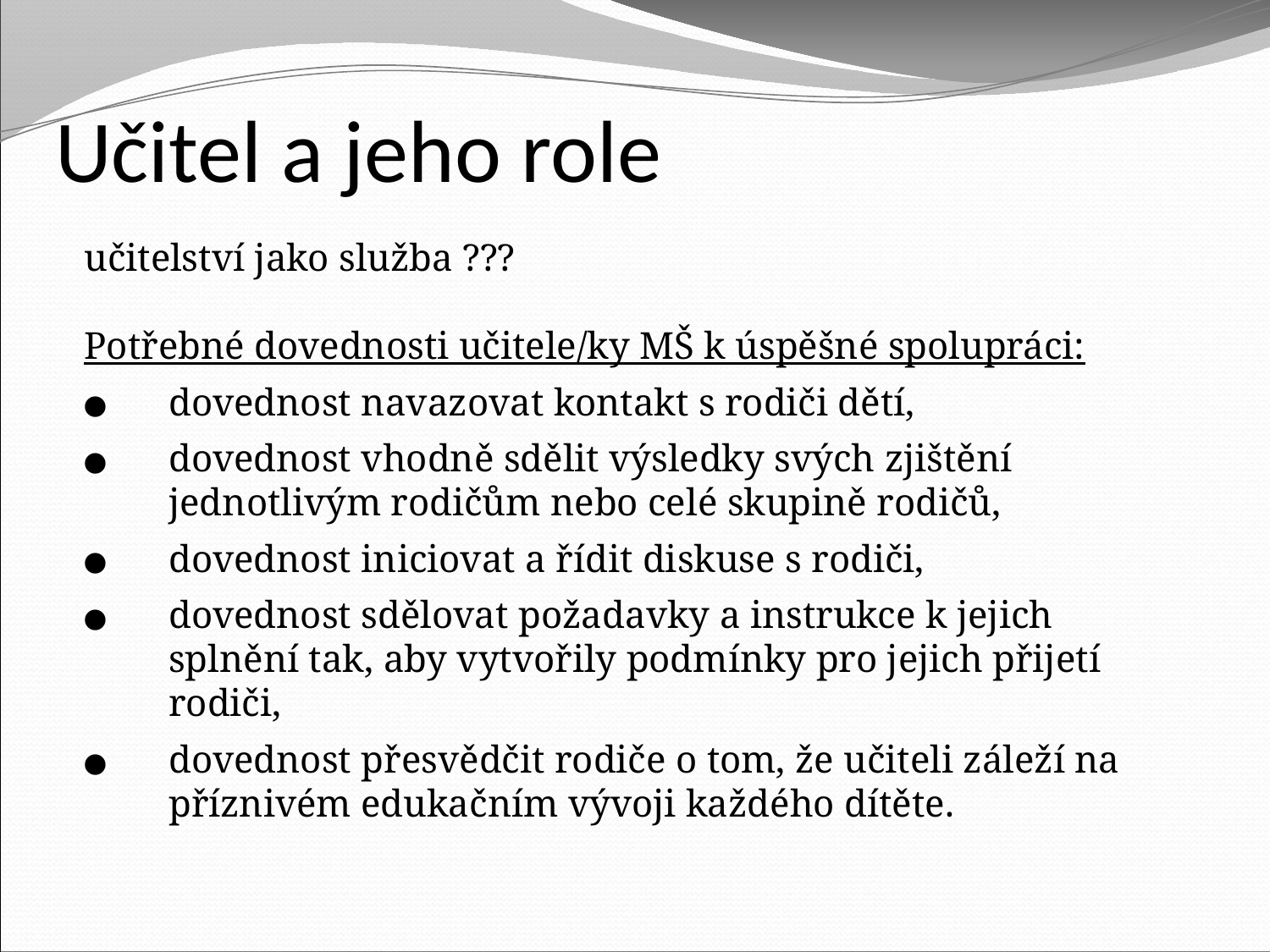

# Učitel a jeho role
učitelství jako služba ???

Potřebné dovednosti učitele/ky MŠ k úspěšné spolupráci:
dovednost navazovat kontakt s rodiči dětí,
dovednost vhodně sdělit výsledky svých zjištění jednotlivým rodičům nebo celé skupině rodičů,
dovednost iniciovat a řídit diskuse s rodiči,
dovednost sdělovat požadavky a instrukce k jejich splnění tak, aby vytvořily podmínky pro jejich přijetí rodiči,
dovednost přesvědčit rodiče o tom, že učiteli záleží na příznivém edukačním vývoji každého dítěte.